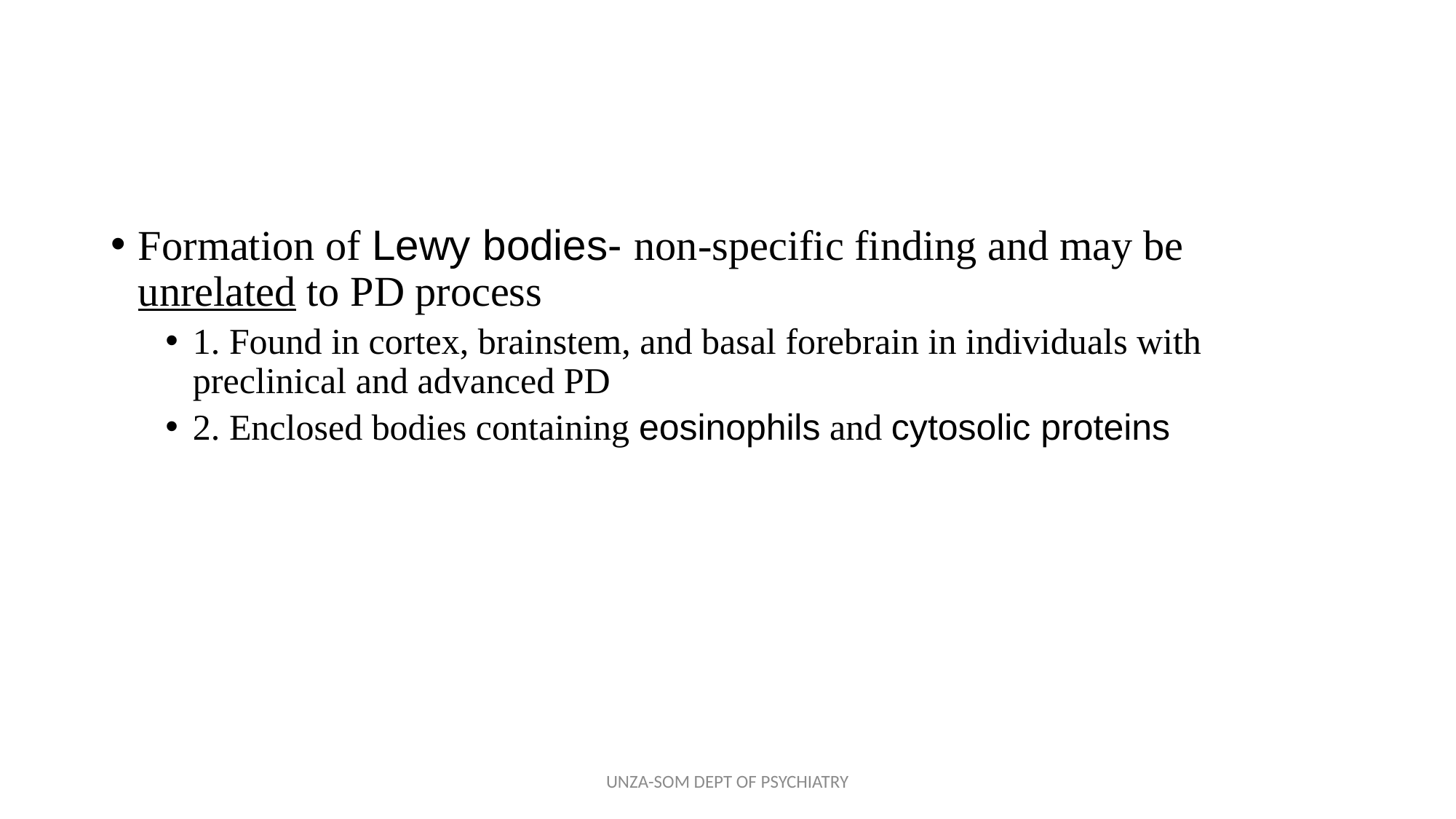

#
Formation of Lewy bodies- non-specific finding and may be unrelated to PD process
1. Found in cortex, brainstem, and basal forebrain in individuals with preclinical and advanced PD
2. Enclosed bodies containing eosinophils and cytosolic proteins
UNZA-SOM DEPT OF PSYCHIATRY